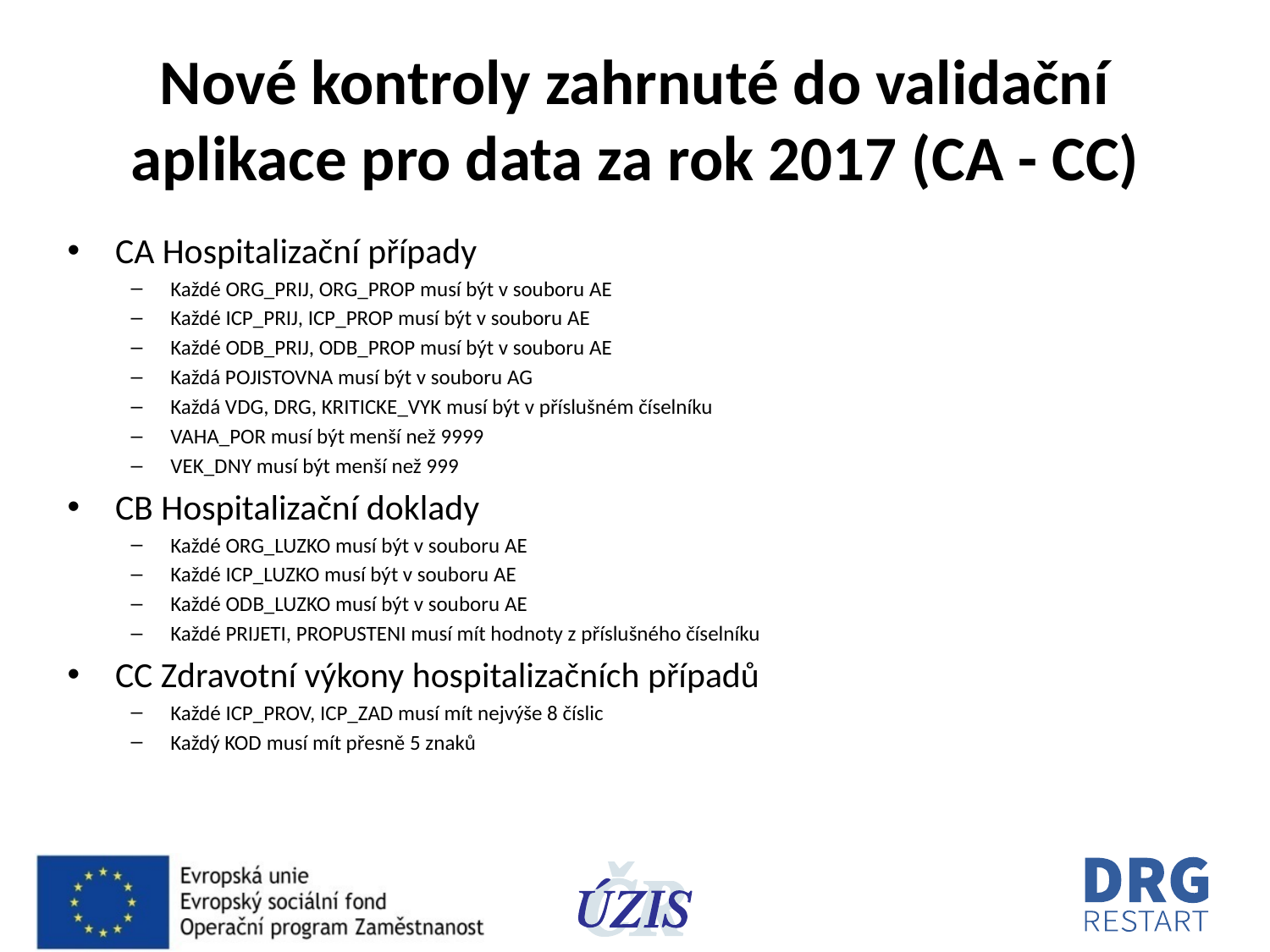

# Nové kontroly zahrnuté do validační aplikace pro data za rok 2017 (CA - CC)
CA Hospitalizační případy
Každé ORG_PRIJ, ORG_PROP musí být v souboru AE
Každé ICP_PRIJ, ICP_PROP musí být v souboru AE
Každé ODB_PRIJ, ODB_PROP musí být v souboru AE
Každá POJISTOVNA musí být v souboru AG
Každá VDG, DRG, KRITICKE_VYK musí být v příslušném číselníku
VAHA_POR musí být menší než 9999
VEK_DNY musí být menší než 999
CB Hospitalizační doklady
Každé ORG_LUZKO musí být v souboru AE
Každé ICP_LUZKO musí být v souboru AE
Každé ODB_LUZKO musí být v souboru AE
Každé PRIJETI, PROPUSTENI musí mít hodnoty z příslušného číselníku
CC Zdravotní výkony hospitalizačních případů
Každé ICP_PROV, ICP_ZAD musí mít nejvýše 8 číslic
Každý KOD musí mít přesně 5 znaků